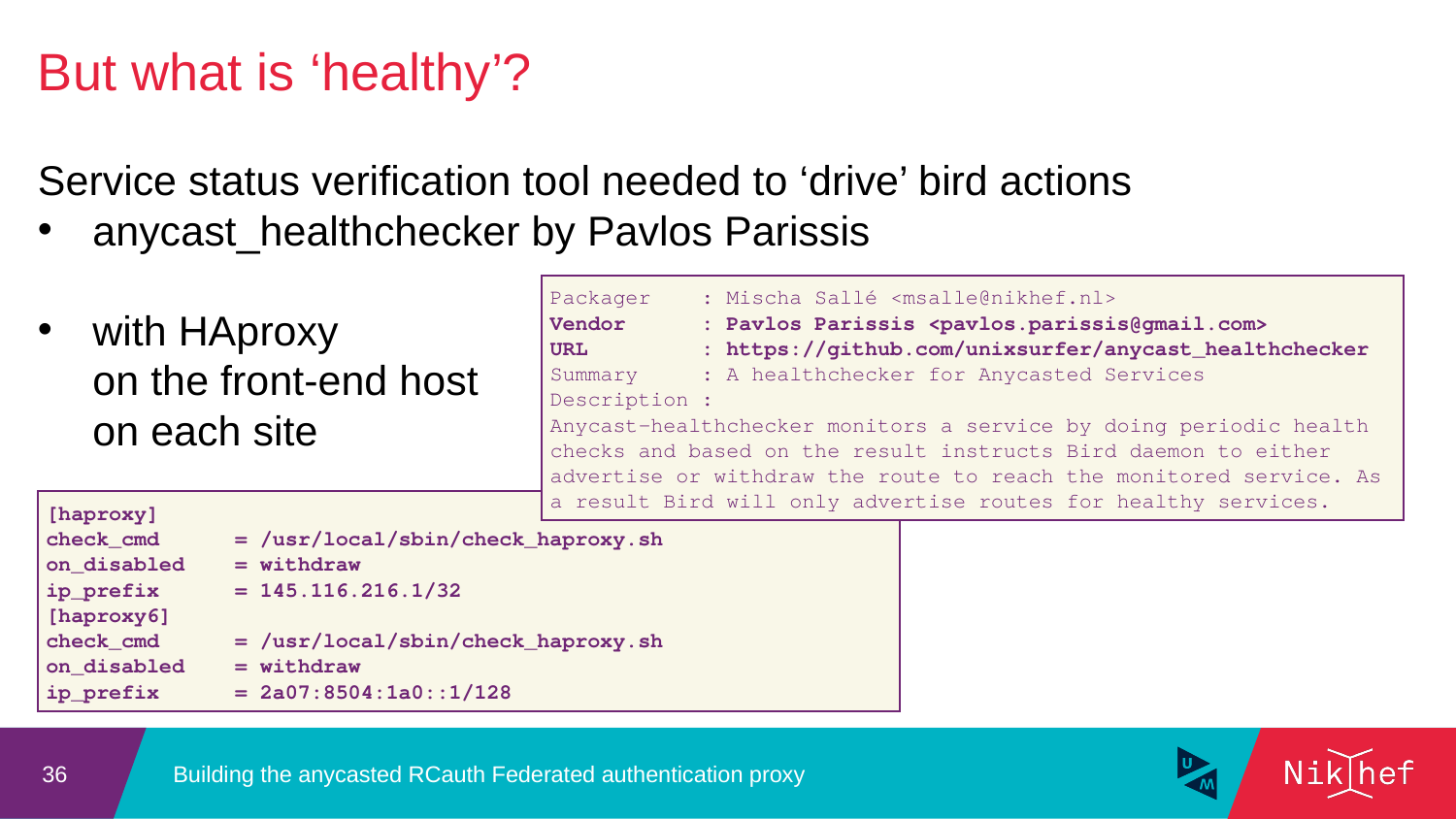

But what is ‘healthy’?
Service status verification tool needed to ‘drive’ bird actions
anycast_healthchecker by Pavlos Parissis

with HAproxy
on the front-end host
on each site
Packager    : Mischa Sallé <msalle@nikhef.nl>
Vendor      : Pavlos Parissis <pavlos.parissis@gmail.com>
URL         : https://github.com/unixsurfer/anycast_healthchecker
Summary     : A healthchecker for Anycasted Services
Description :
Anycast-healthchecker monitors a service by doing periodic health
checks and based on the result instructs Bird daemon to either
advertise or withdraw the route to reach the monitored service. As
a result Bird will only advertise routes for healthy services.
[haproxy]
check_cmd      = /usr/local/sbin/check_haproxy.sh
on_disabled    = withdraw
ip_prefix      = 145.116.216.1/32
[haproxy6]
check_cmd      = /usr/local/sbin/check_haproxy.sh
on_disabled    = withdraw
ip_prefix      = 2a07:8504:1a0::1/128
Building the anycasted RCauth Federated authentication proxy
36